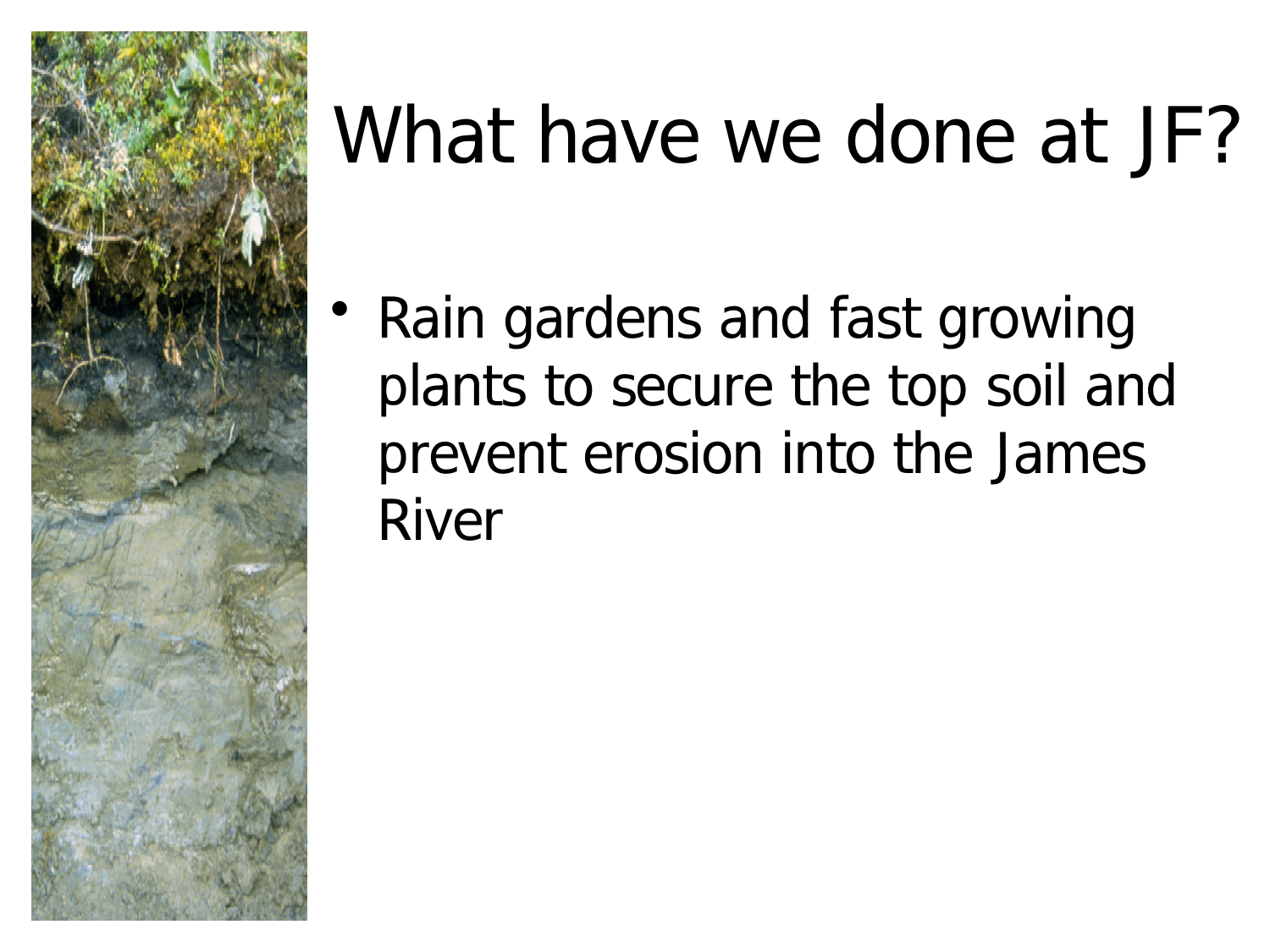

# What have we done at JF?
Rain gardens and fast growing plants to secure the top soil and prevent erosion into the James River